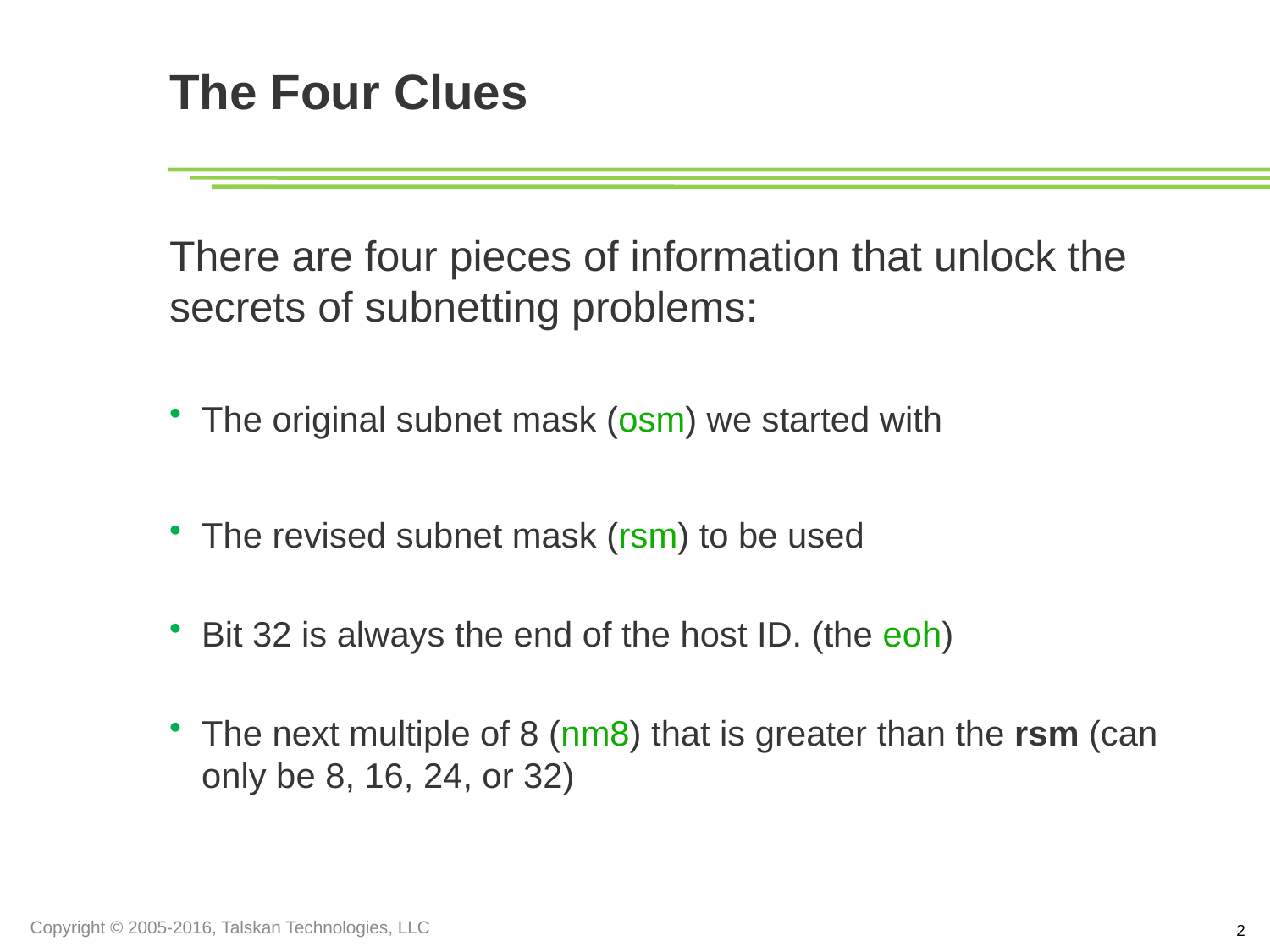

# The Four Clues
There are four pieces of information that unlock the secrets of subnetting problems:

The original subnet mask (osm) we started with

The revised subnet mask (rsm) to be used

Bit 32 is always the end of the host ID. (the eoh)

The next multiple of 8 (nm8) that is greater than the rsm (can only be 8, 16, 24, or 32)
Copyright © 2005-2016, Talskan Technologies, LLC
2